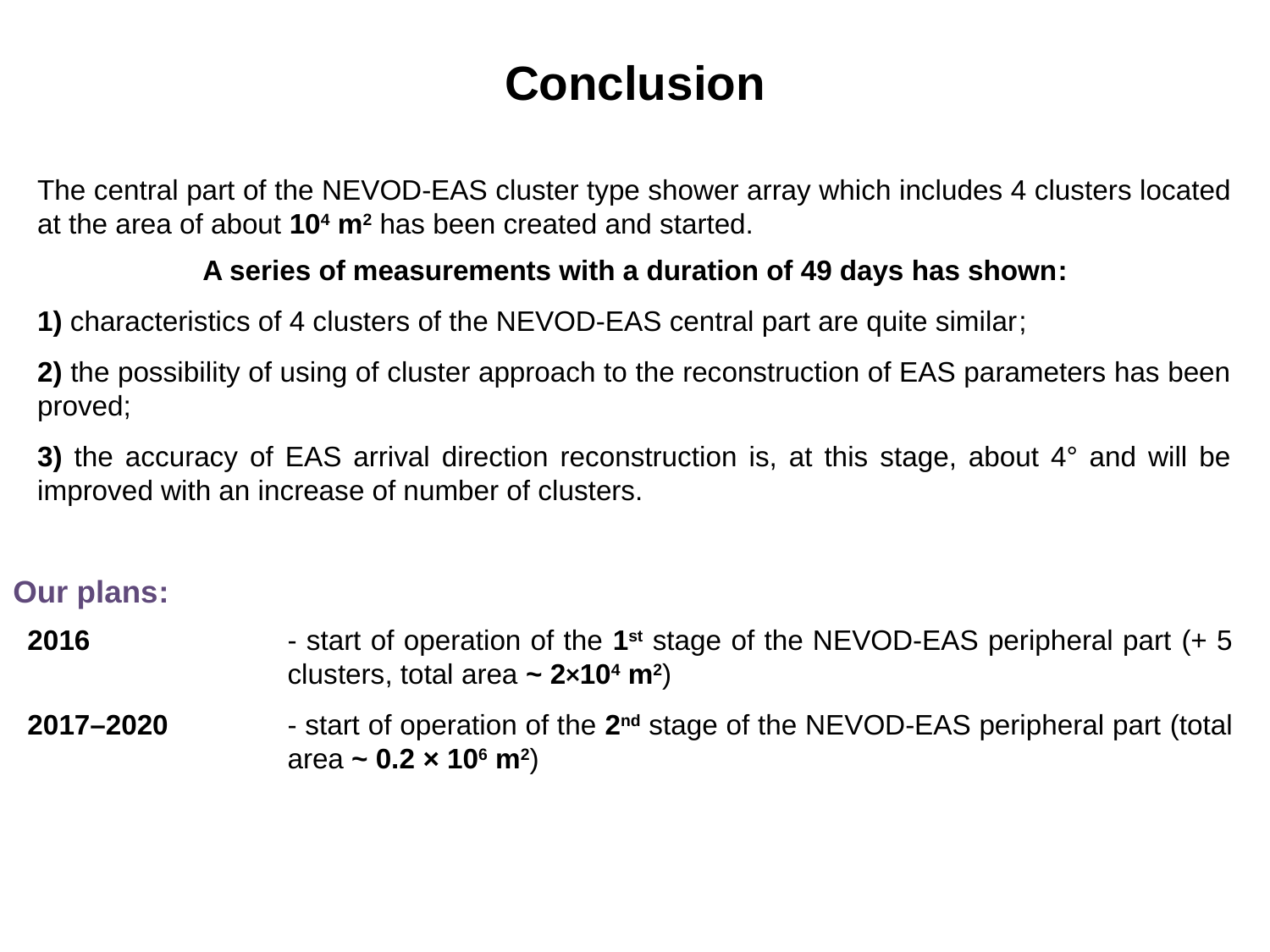

# Conclusion
The central part of the NEVOD-EAS cluster type shower array which includes 4 clusters located at the area of about 104 m2 has been created and started.

A series of measurements with a duration of 49 days has shown:

1) characteristics of 4 clusters of the NEVOD-EAS central part are quite similar;

2) the possibility of using of cluster approach to the reconstruction of EAS parameters has been proved;

3) the accuracy of EAS arrival direction reconstruction is, at this stage, about 4° and will be improved with an increase of number of clusters.
Our plans:
2016

2017–2020
- start of operation of the 1st stage of the NEVOD-EAS peripheral part (+ 5 clusters, total area ~ 2×104 m2)

- start of operation of the 2nd stage of the NEVOD-EAS peripheral part (total area ~ 0.2 × 106 m2)